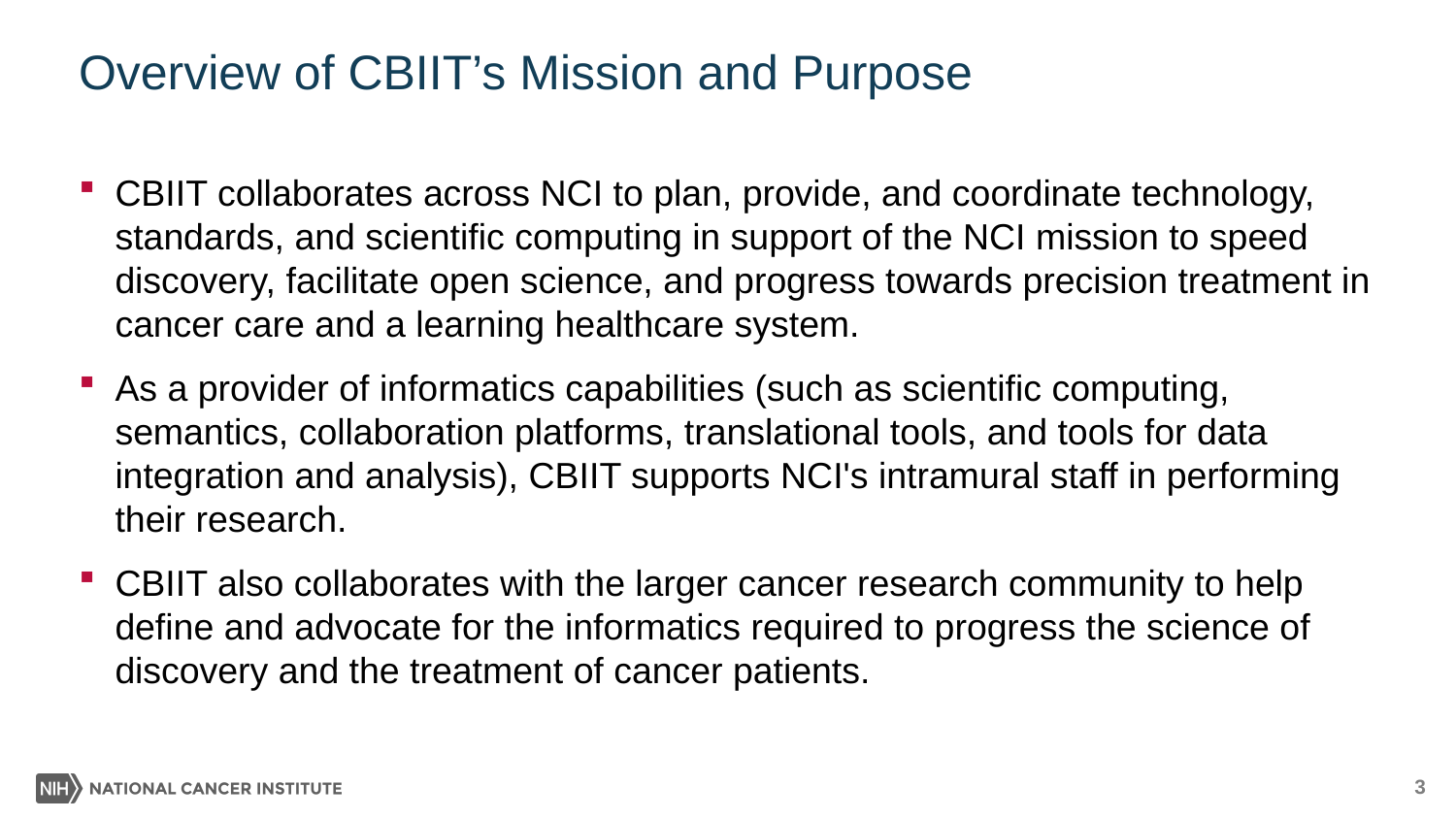

# Overview of CBIIT’s Mission and Purpose
CBIIT collaborates across NCI to plan, provide, and coordinate technology, standards, and scientific computing in support of the NCI mission to speed discovery, facilitate open science, and progress towards precision treatment in cancer care and a learning healthcare system.
As a provider of informatics capabilities (such as scientific computing, semantics, collaboration platforms, translational tools, and tools for data integration and analysis), CBIIT supports NCI's intramural staff in performing their research.
CBIIT also collaborates with the larger cancer research community to help define and advocate for the informatics required to progress the science of discovery and the treatment of cancer patients.